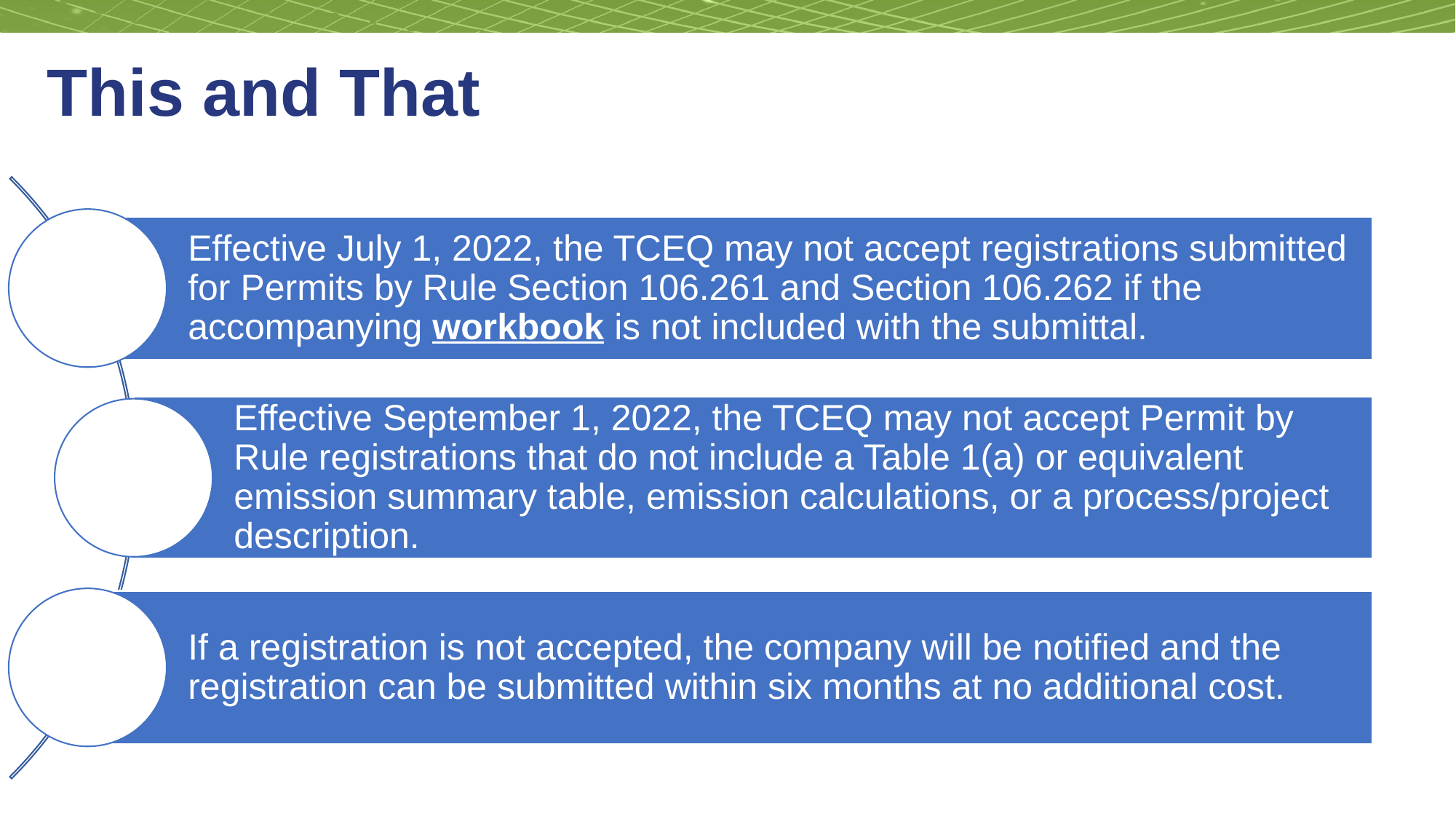

# This and That
Effective July 1, 2022, the TCEQ may not accept registrations submitted for Permits by Rule Section 106.261 and Section 106.262 if the accompanying workbook is not included with the submittal.
Effective September 1, 2022, the TCEQ may not accept Permit by Rule registrations that do not include a Table 1(a) or equivalent emission summary table, emission calculations, or a process/project description.
If a registration is not accepted, the company will be notified and the registration can be submitted within six months at no additional cost.